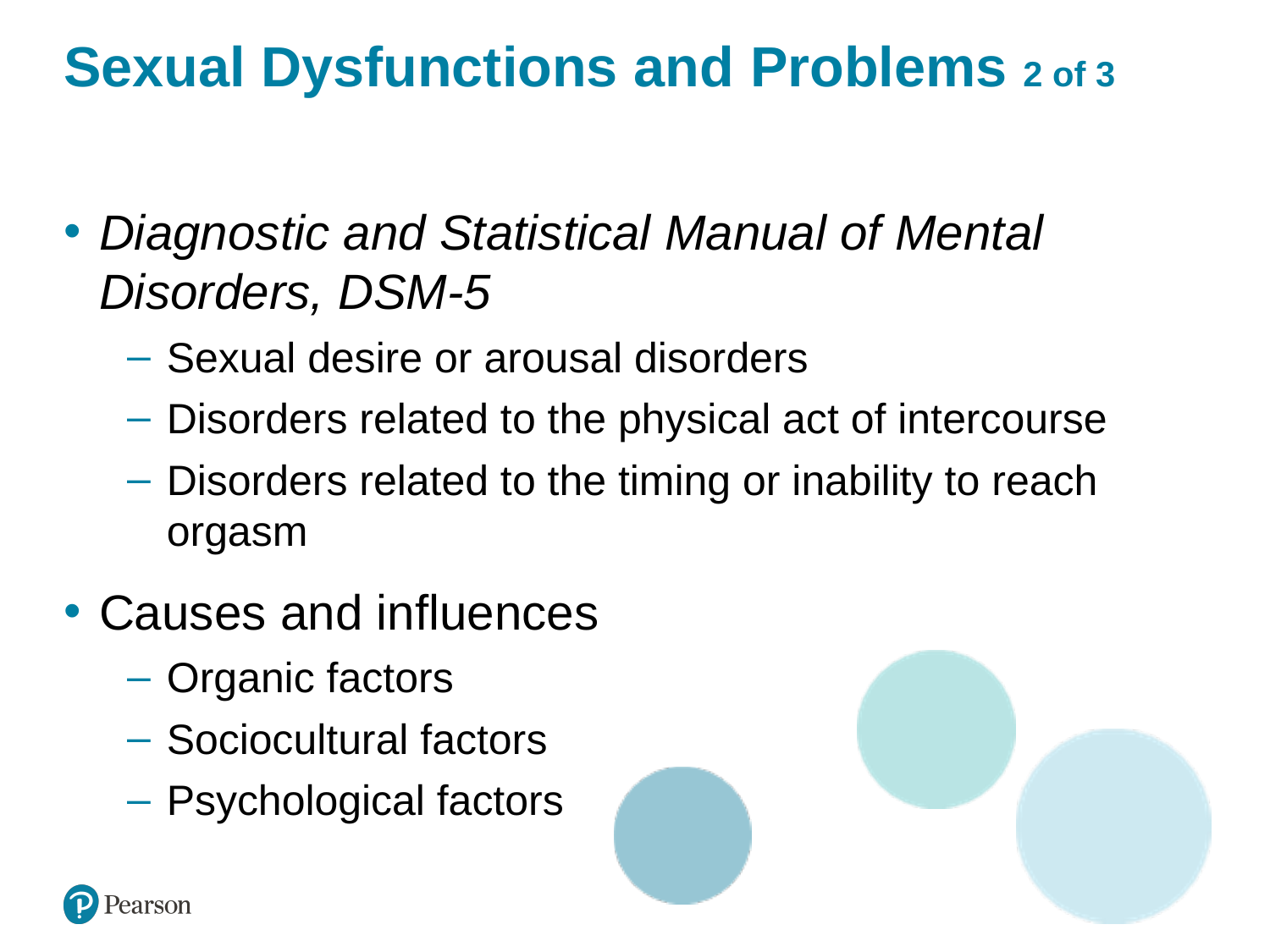

# Sexual Dysfunctions and Problems 2 of 3
Diagnostic and Statistical Manual of Mental Disorders, DSM-5
Sexual desire or arousal disorders
Disorders related to the physical act of intercourse
Disorders related to the timing or inability to reach orgasm
Causes and influences
Organic factors
Sociocultural factors
Psychological factors